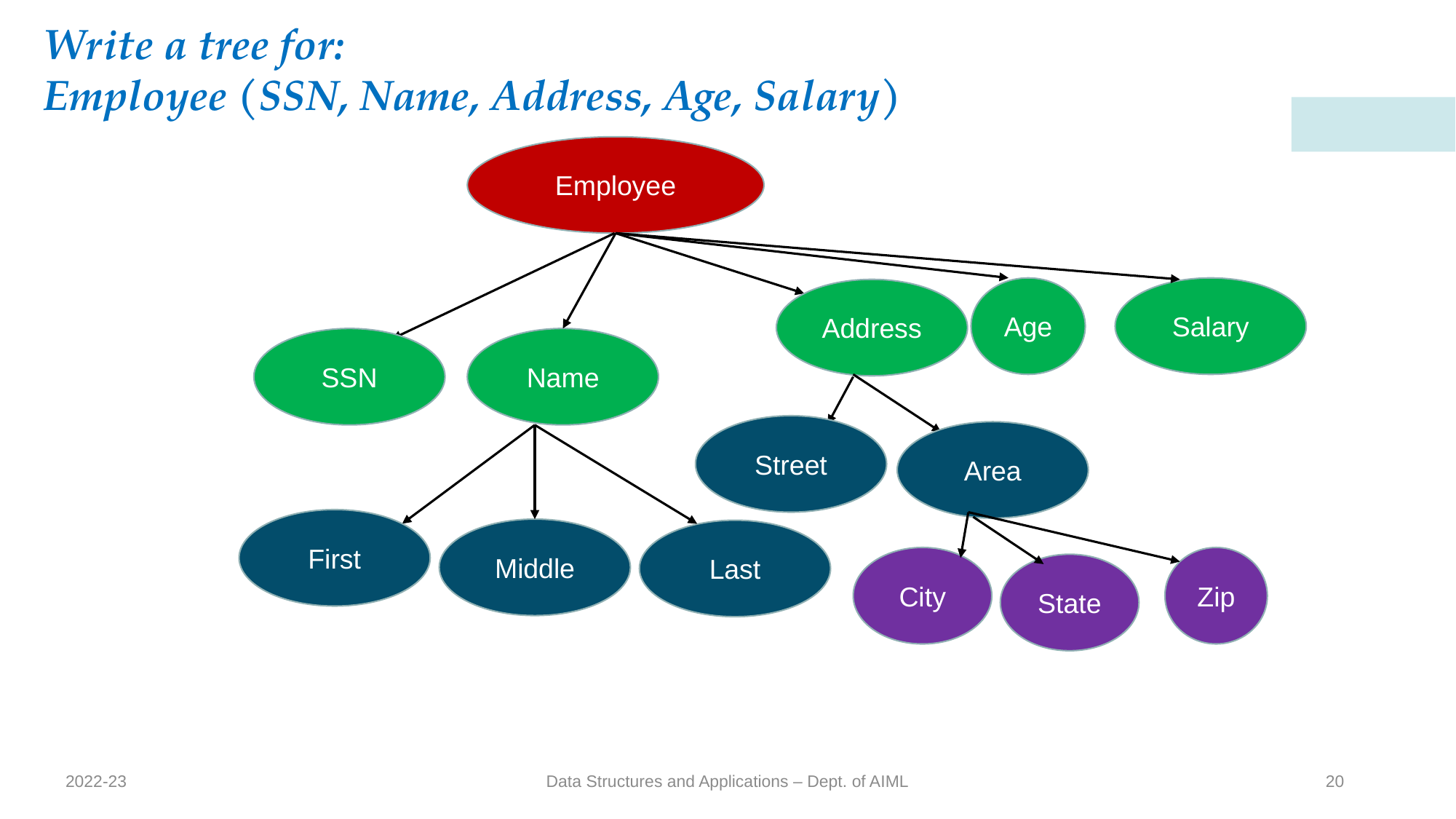

Write a tree for:
Employee (SSN, Name, Address, Age, Salary)
Employee
Age
Salary
Address
SSN
Name
Street
Area
First
Middle
Last
City
Zip
State
2022-23
Data Structures and Applications – Dept. of AIML
20